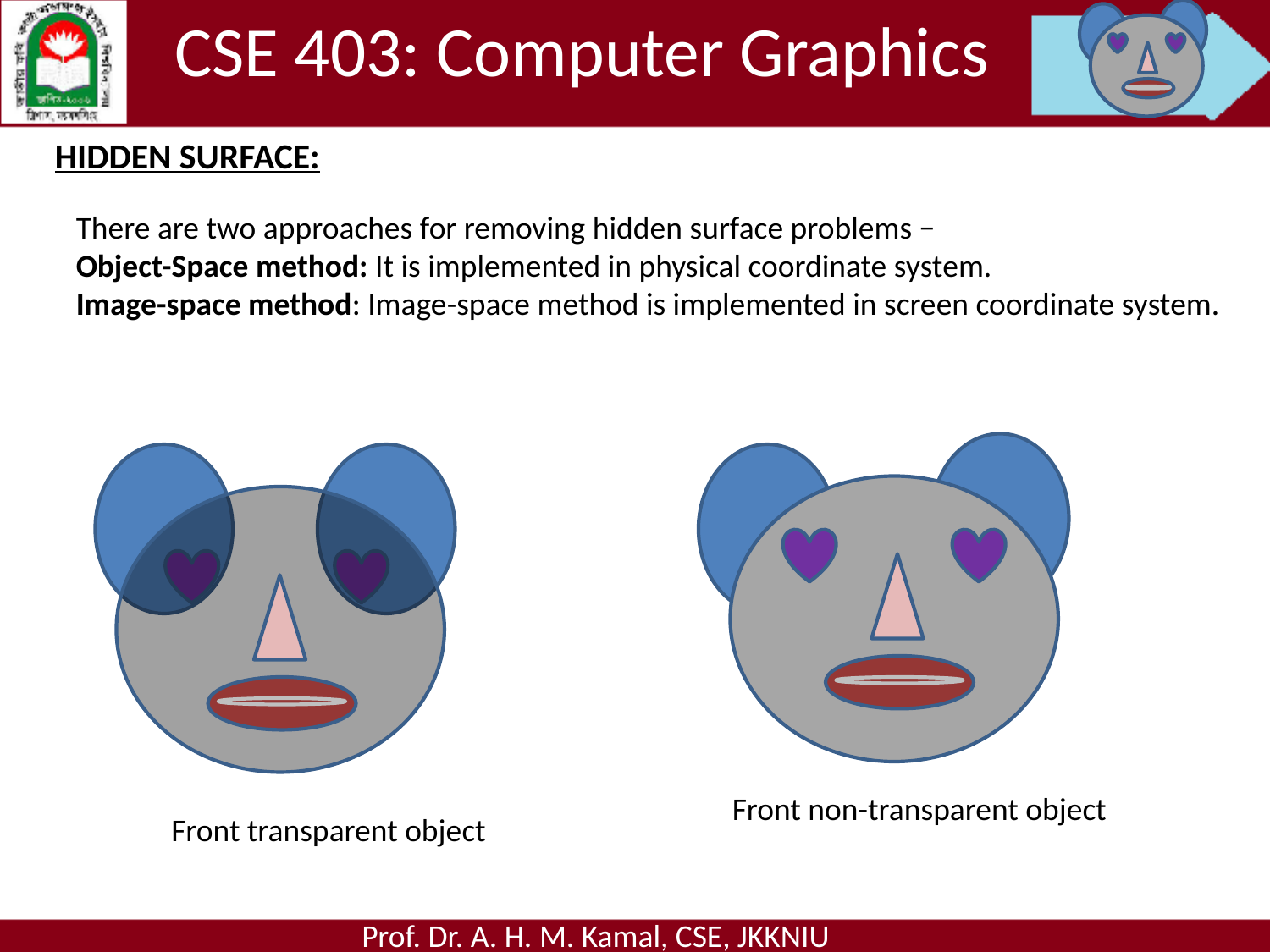

CSE 403: Computer Graphics

HIDDEN SURFACE:
There are two approaches for removing hidden surface problems −
Object-Space method: It is implemented in physical coordinate system.
Image-space method: Image-space method is implemented in screen coordinate system.

Front non-transparent object
Front transparent object
Prof. Dr. A. H. M. Kamal, CSE, JKKNIU